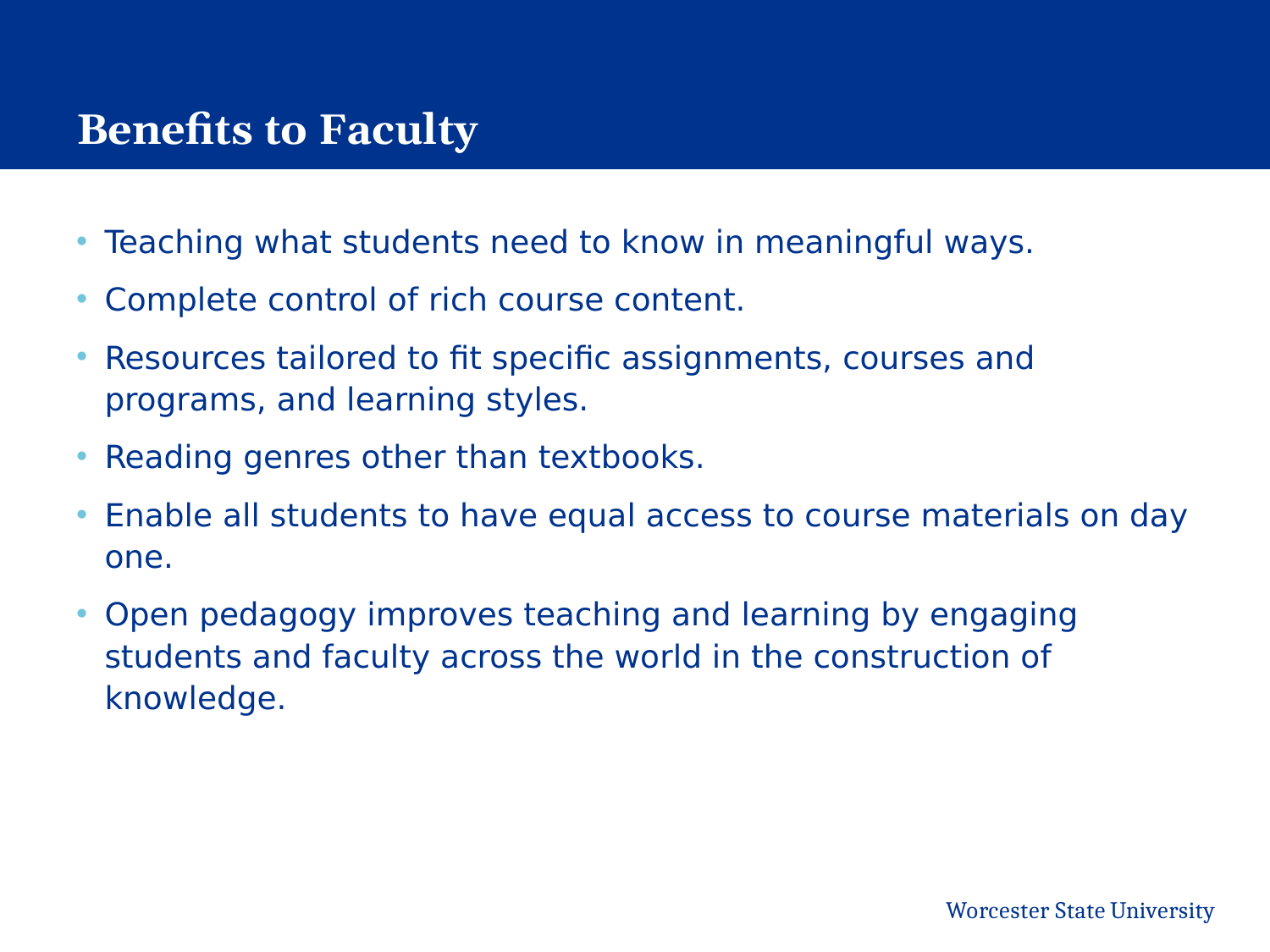

# Benefits to Faculty
Teaching what students need to know in meaningful ways.
Complete control of rich course content.
Resources tailored to fit specific assignments, courses and programs, and learning styles.
Reading genres other than textbooks.
Enable all students to have equal access to course materials on day one.
Open pedagogy improves teaching and learning by engaging students and faculty across the world in the construction of knowledge.